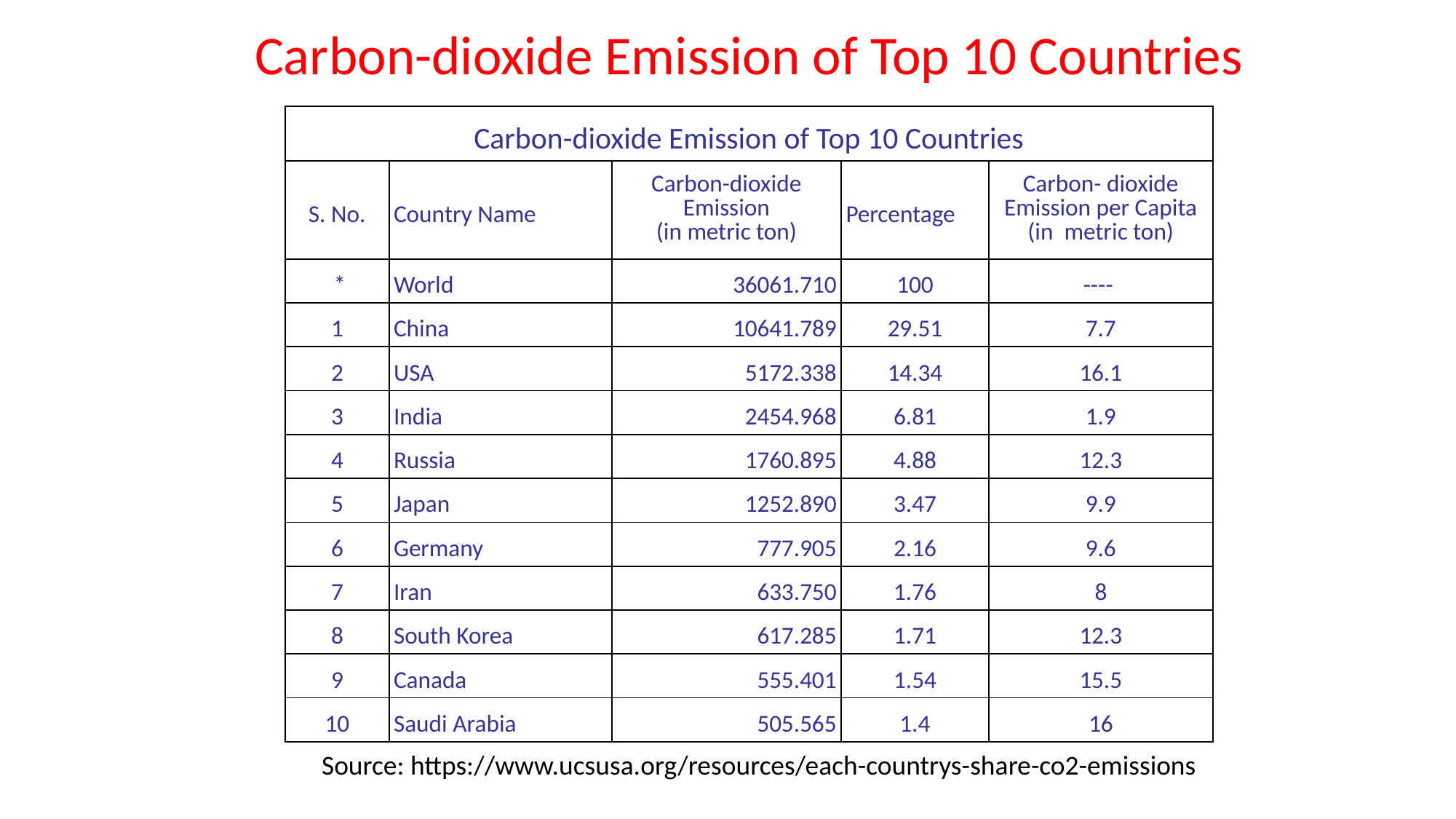

# Carbon-dioxide Emission of Top 10 Countries
| Carbon-dioxide Emission of Top 10 Countries |  |  |  |  |
| --- | --- | --- | --- | --- |
| S. No. | Country Name | Carbon-dioxide Emission (in metric ton) | Percentage | Carbon- dioxide Emission per Capita (in metric ton) |
| \* | World | 36061.710 | 100 | ---- |
| 1 | China | 10641.789 | 29.51 | 7.7 |
| 2 | USA | 5172.338 | 14.34 | 16.1 |
| 3 | India | 2454.968 | 6.81 | 1.9 |
| 4 | Russia | 1760.895 | 4.88 | 12.3 |
| 5 | Japan | 1252.890 | 3.47 | 9.9 |
| 6 | Germany | 777.905 | 2.16 | 9.6 |
| 7 | Iran | 633.750 | 1.76 | 8 |
| 8 | South Korea | 617.285 | 1.71 | 12.3 |
| 9 | Canada | 555.401 | 1.54 | 15.5 |
| 10 | Saudi Arabia | 505.565 | 1.4 | 16 |
Source: https://www.ucsusa.org/resources/each-countrys-share-co2-emissions